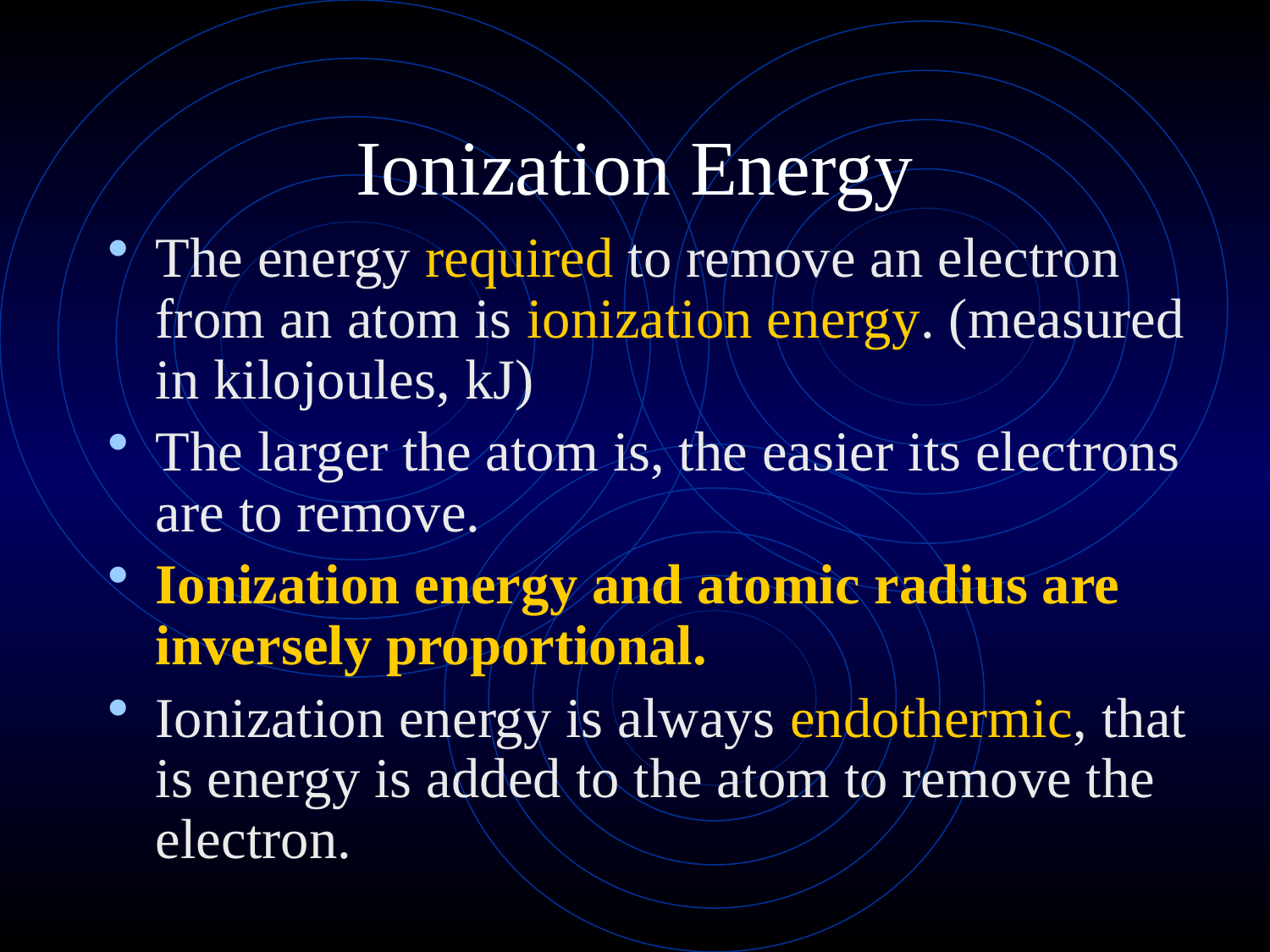

# Ionization Energy
The energy required to remove an electron from an atom is ionization energy. (measured in kilojoules, kJ)
The larger the atom is, the easier its electrons are to remove.
Ionization energy and atomic radius are inversely proportional.
Ionization energy is always endothermic, that is energy is added to the atom to remove the electron.